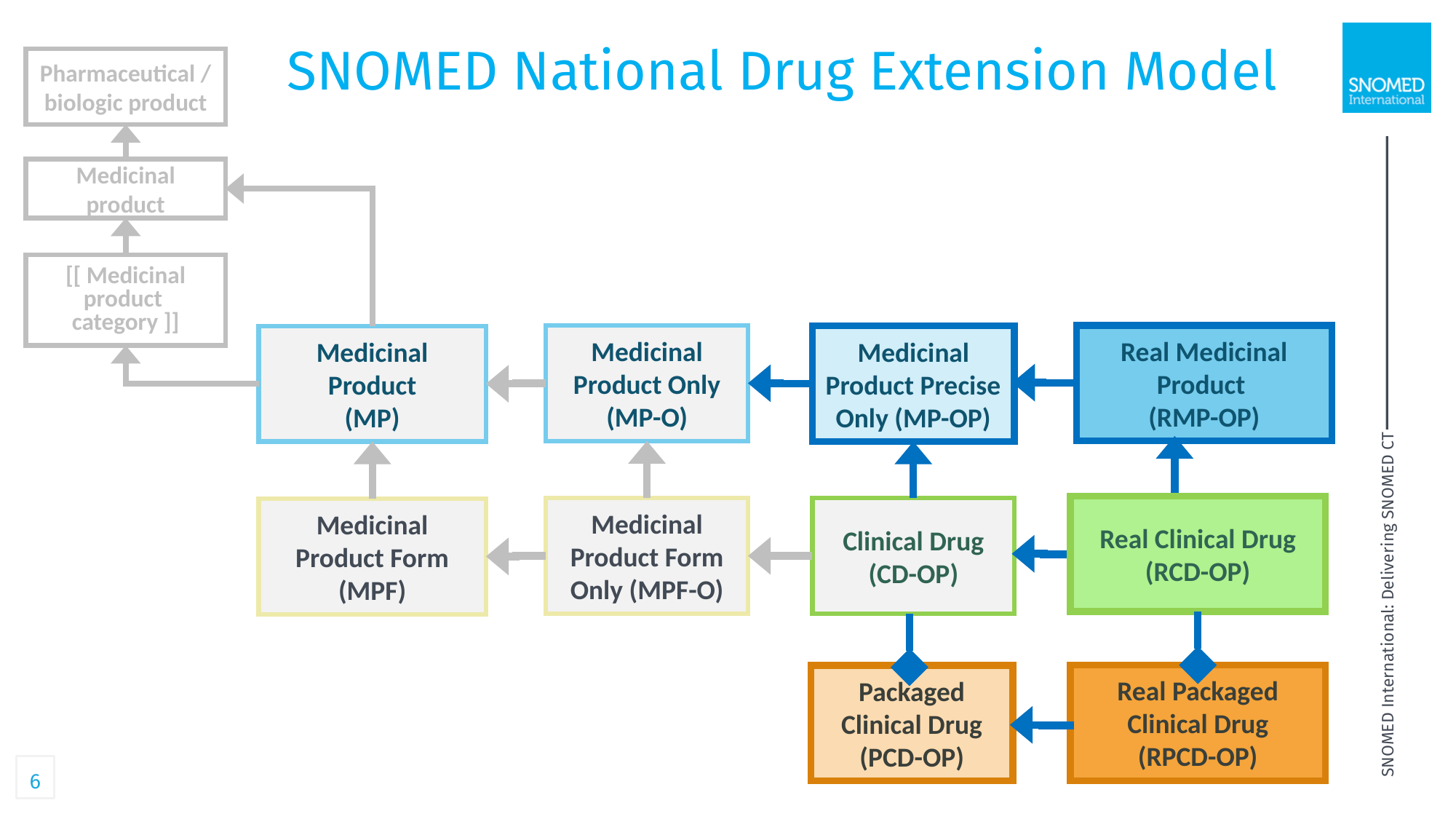

SNOMED National Drug Extension Model
Pharmaceutical / biologic product
Medicinal product
[[ Medicinal product
category ]]
Real Medicinal Product
(RMP-OP)
Medicinal Product Only (MP-O)
Medicinal Product Precise Only (MP-OP)
Medicinal Product
(MP)
Real Clinical Drug
(RCD-OP)
Medicinal Product Form Only (MPF-O)
Clinical Drug
(CD-OP)
Medicinal Product Form
(MPF)
Real Packaged Clinical Drug
(RPCD-OP)
Packaged Clinical Drug
(PCD-OP)